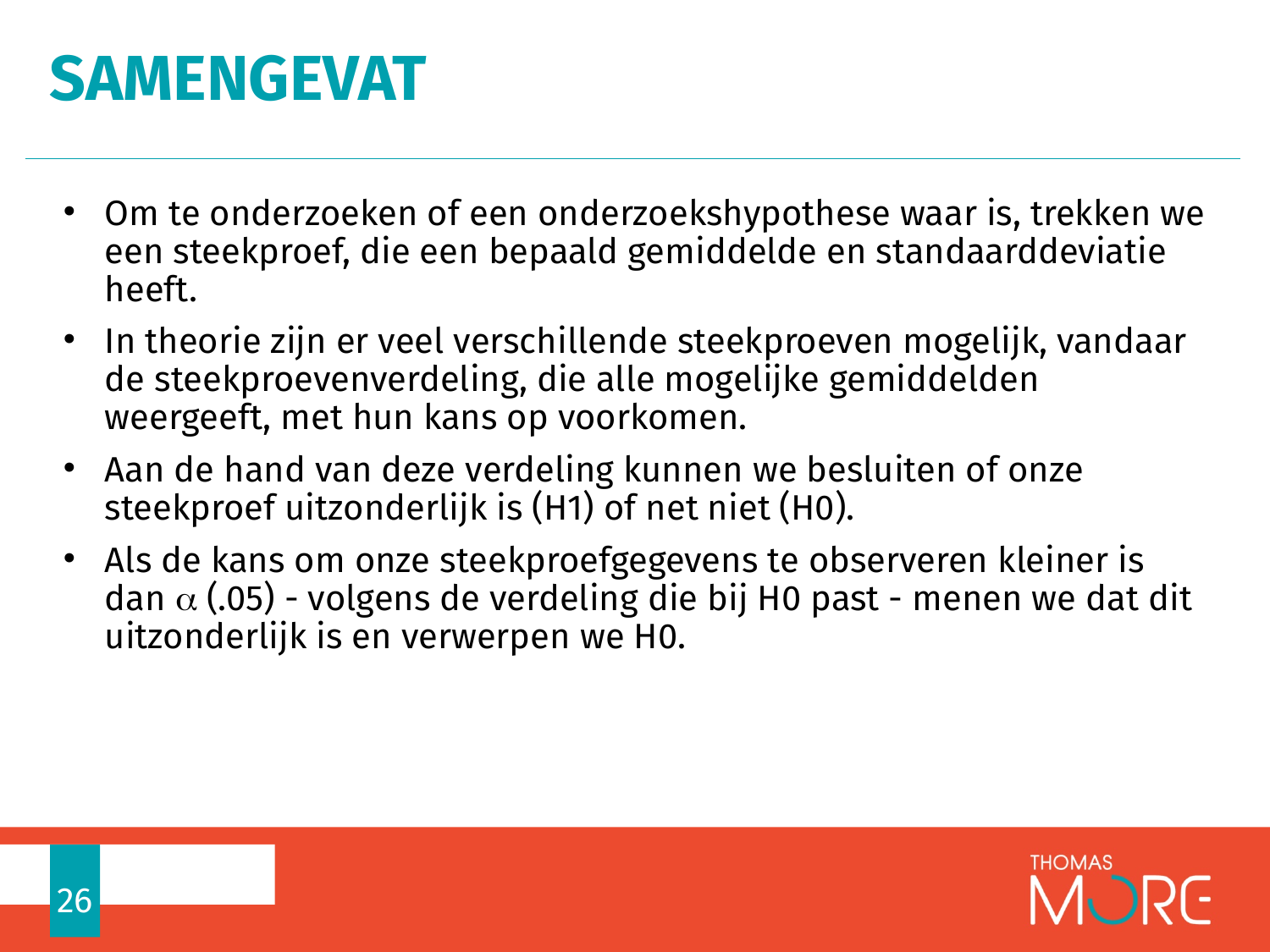

# Samengevat
Om te onderzoeken of een onderzoekshypothese waar is, trekken we een steekproef, die een bepaald gemiddelde en standaarddeviatie heeft.
In theorie zijn er veel verschillende steekproeven mogelijk, vandaar de steekproevenverdeling, die alle mogelijke gemiddelden weergeeft, met hun kans op voorkomen.
Aan de hand van deze verdeling kunnen we besluiten of onze steekproef uitzonderlijk is (H1) of net niet (H0).
Als de kans om onze steekproefgegevens te observeren kleiner is dan α (.05) - volgens de verdeling die bij H0 past - menen we dat dit uitzonderlijk is en verwerpen we H0.
26